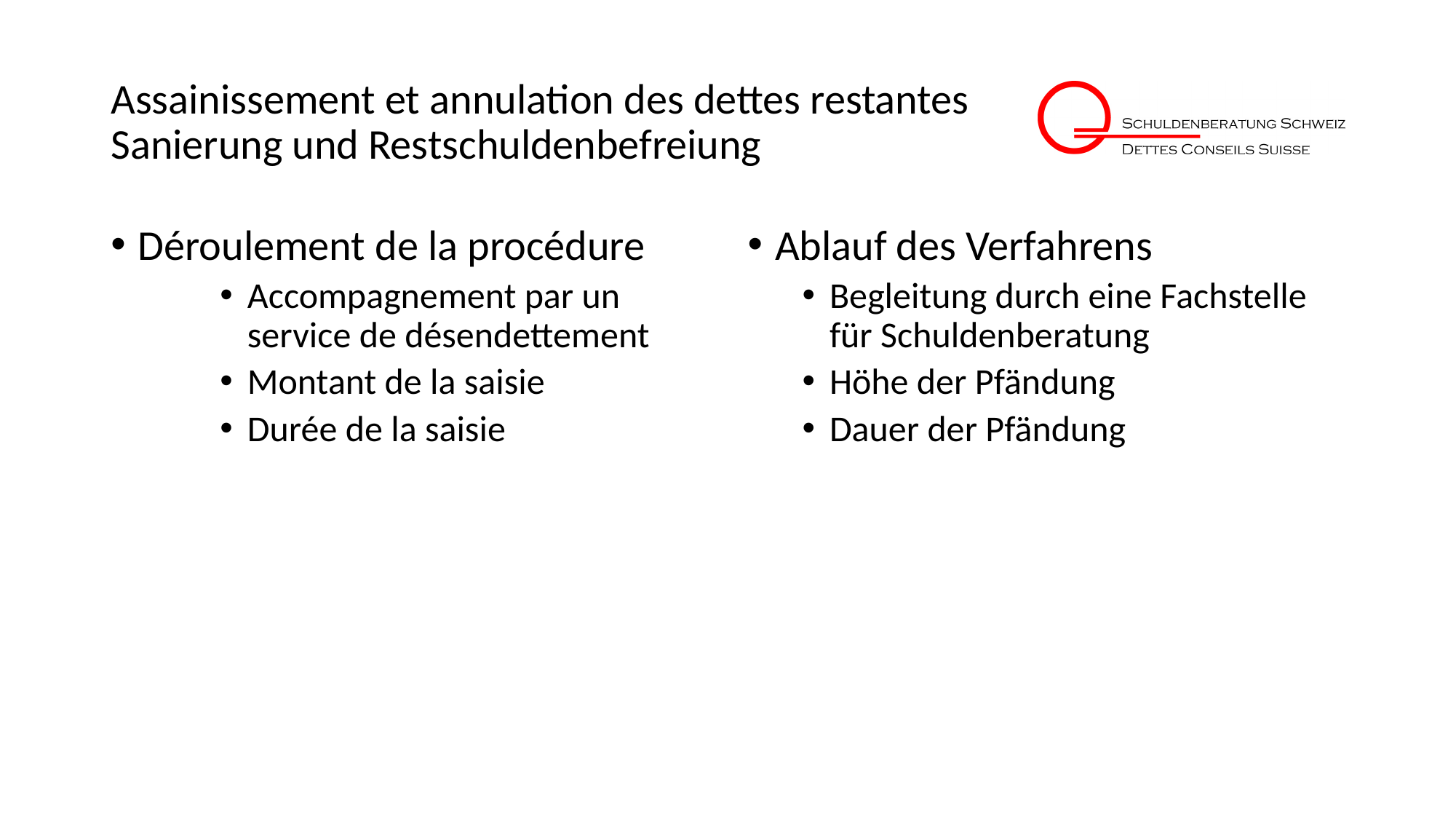

# Assainissement et annulation des dettes restantes Sanierung und Restschuldenbefreiung
Déroulement de la procédure
Accompagnement par un service de désendettement
Montant de la saisie
Durée de la saisie

Ablauf des Verfahrens
Begleitung durch eine Fachstelle für Schuldenberatung
Höhe der Pfändung
Dauer der Pfändung